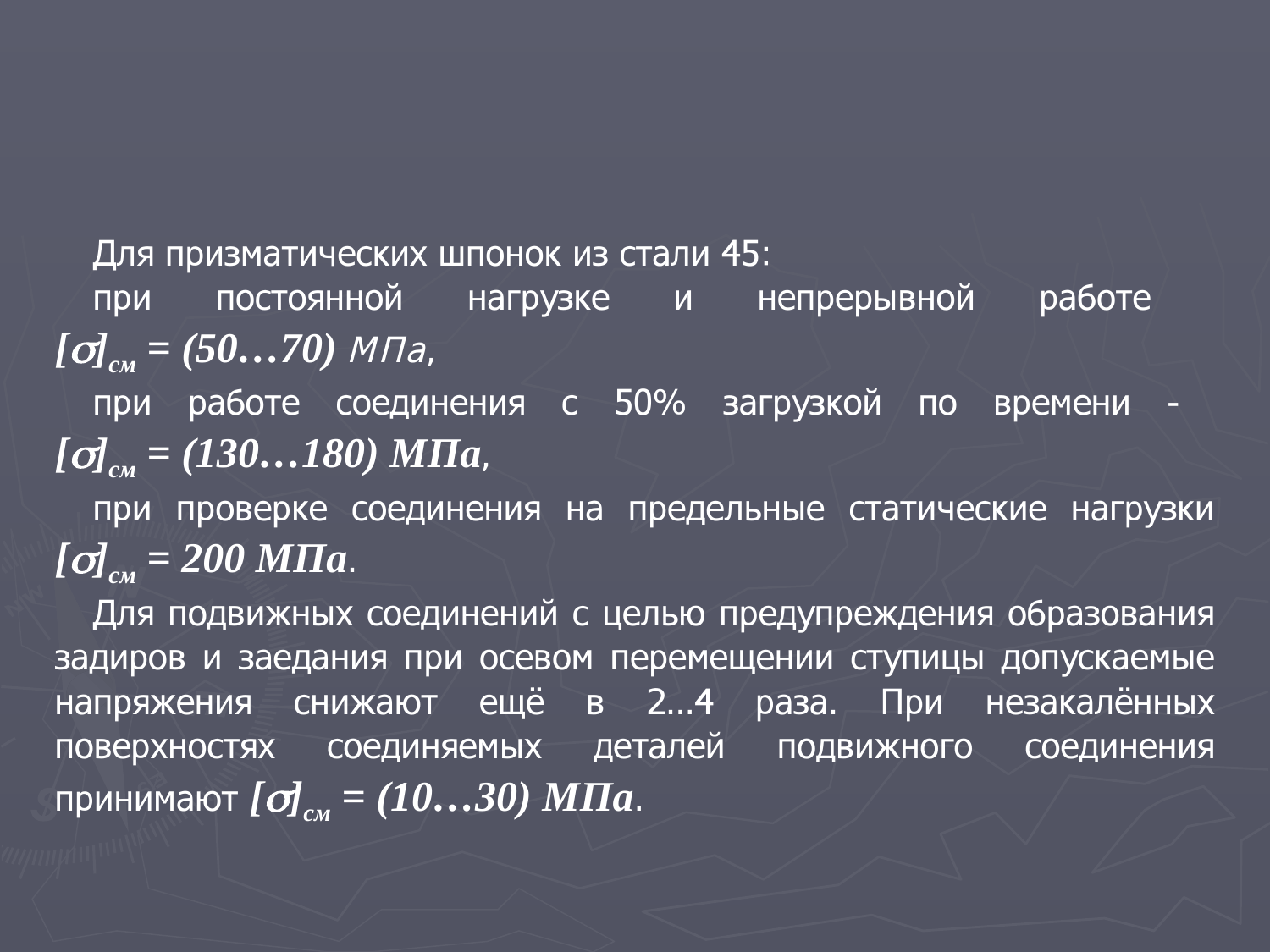

Для призматических шпонок из стали 45:
при постоянной нагрузке и непрерывной работе
[σ]см = (50…70) МПа,
при работе соединения с 50% загрузкой по времени −
[σ]см = (130…180) МПа,
при проверке соединения на предельные статические нагрузки [σ]см = 200 МПа.
Для подвижных соединений с целью предупреждения образования задиров и заедания при осевом перемещении ступицы допускаемые напряжения снижают ещё в 2…4 раза. При незакалённых поверхностях соединяемых деталей подвижного соединения принимают [σ]см = (10…30) МПа.